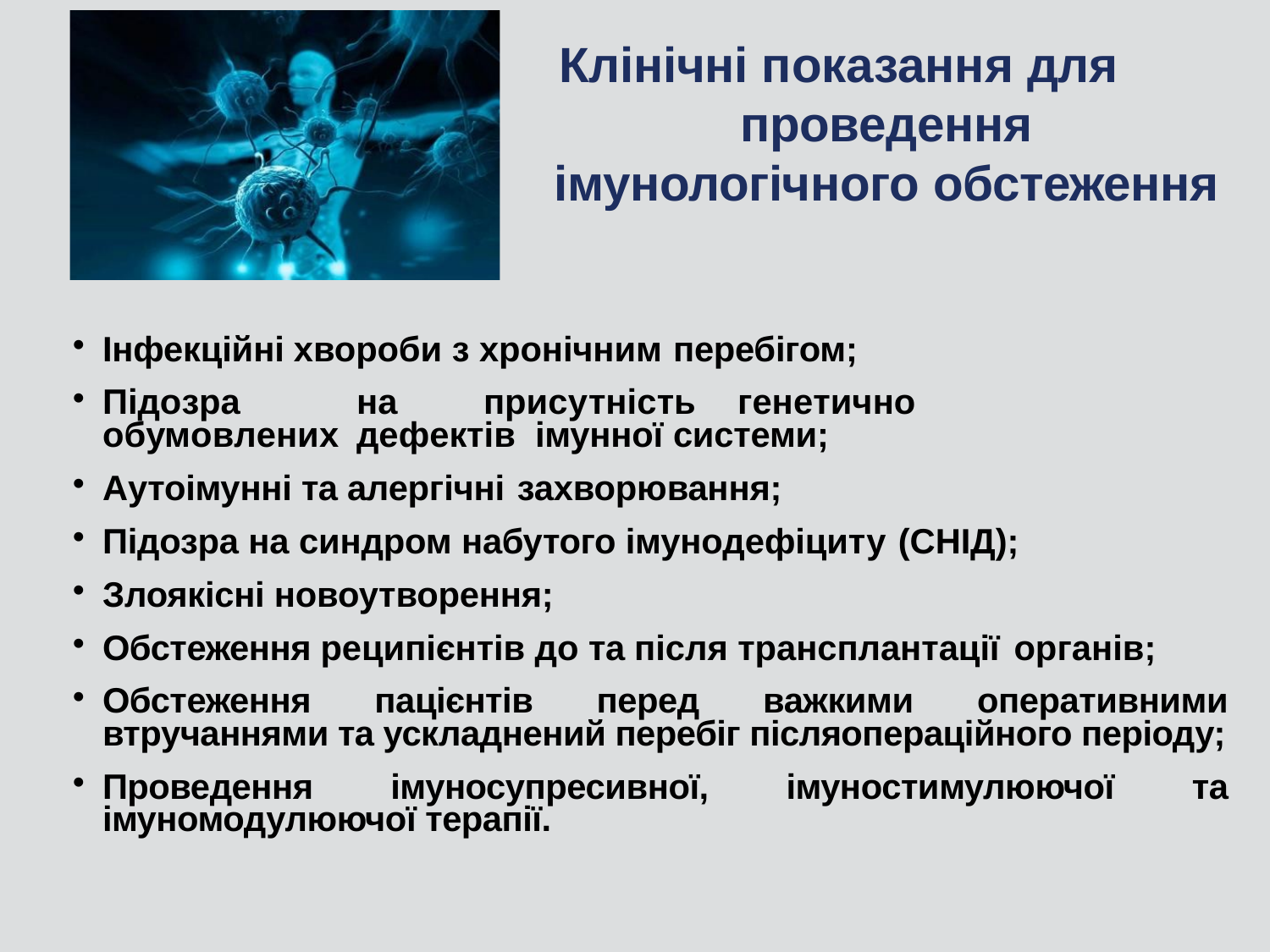

Клінічні показання для проведення імунологічного обстеження

Інфекційні хвороби з хронічним перебігом;
Підозра	на	присутність	генетично	обумовлених	дефектів  імунної системи;
Аутоімунні та алергічні захворювання;
Підозра на синдром набутого імунодефіциту (СНІД);
Злоякісні новоутворення;
Обстеження реципієнтів до та після трансплантації органів;
Обстеження пацієнтів перед важкими оперативними втручаннями та ускладнений перебіг післяопераційного періоду;
Проведення імуносупресивної, імуностимулюючої та імуномодулюючої терапії.